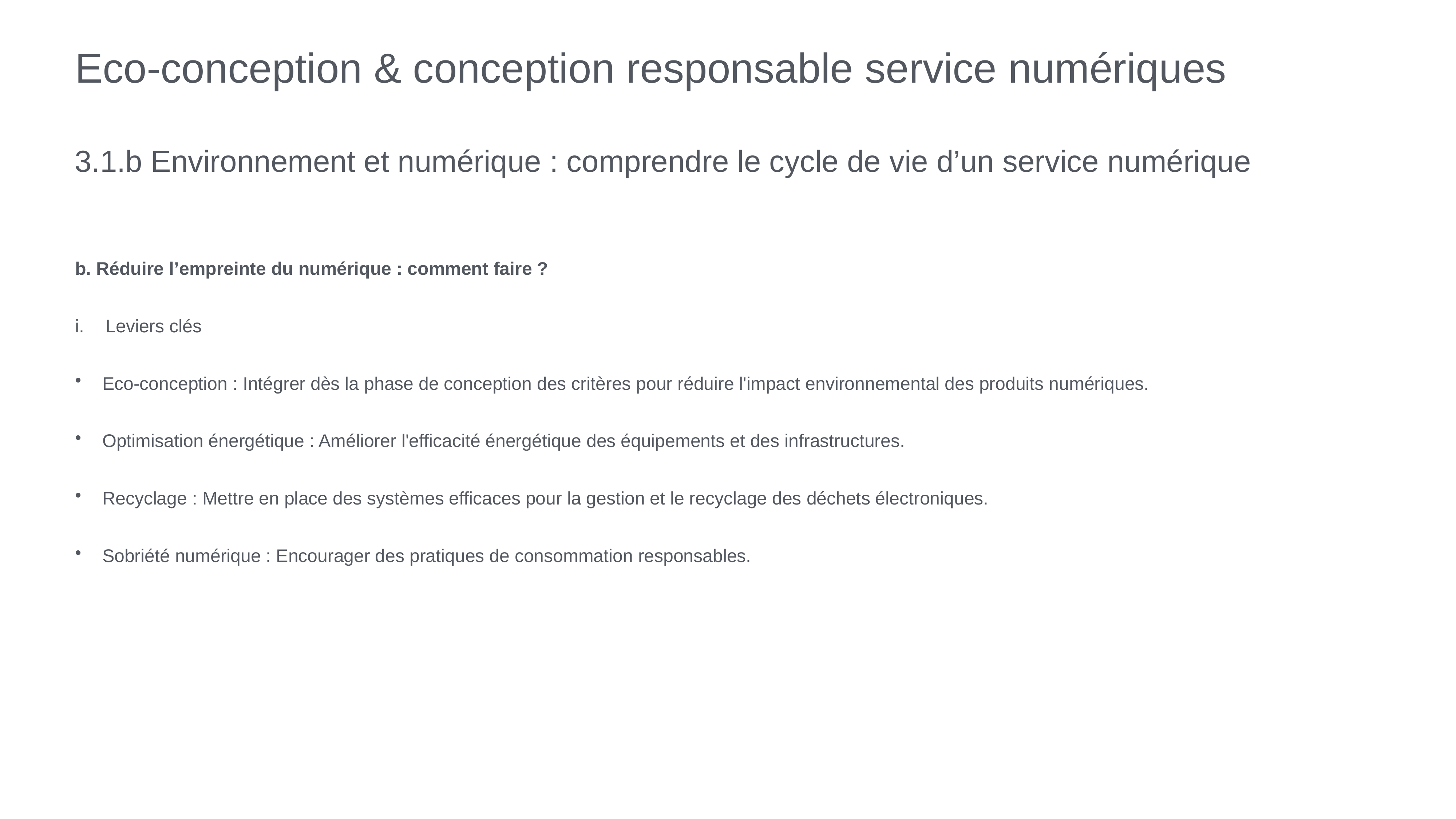

# Eco-conception & conception responsable service numériques
3.1.b Environnement et numérique : comprendre le cycle de vie d’un service numérique

b. Réduire l’empreinte du numérique : comment faire ?
Leviers clés
Eco-conception : Intégrer dès la phase de conception des critères pour réduire l'impact environnemental des produits numériques.
Optimisation énergétique : Améliorer l'efficacité énergétique des équipements et des infrastructures.
Recyclage : Mettre en place des systèmes efficaces pour la gestion et le recyclage des déchets électroniques.
Sobriété numérique : Encourager des pratiques de consommation responsables.